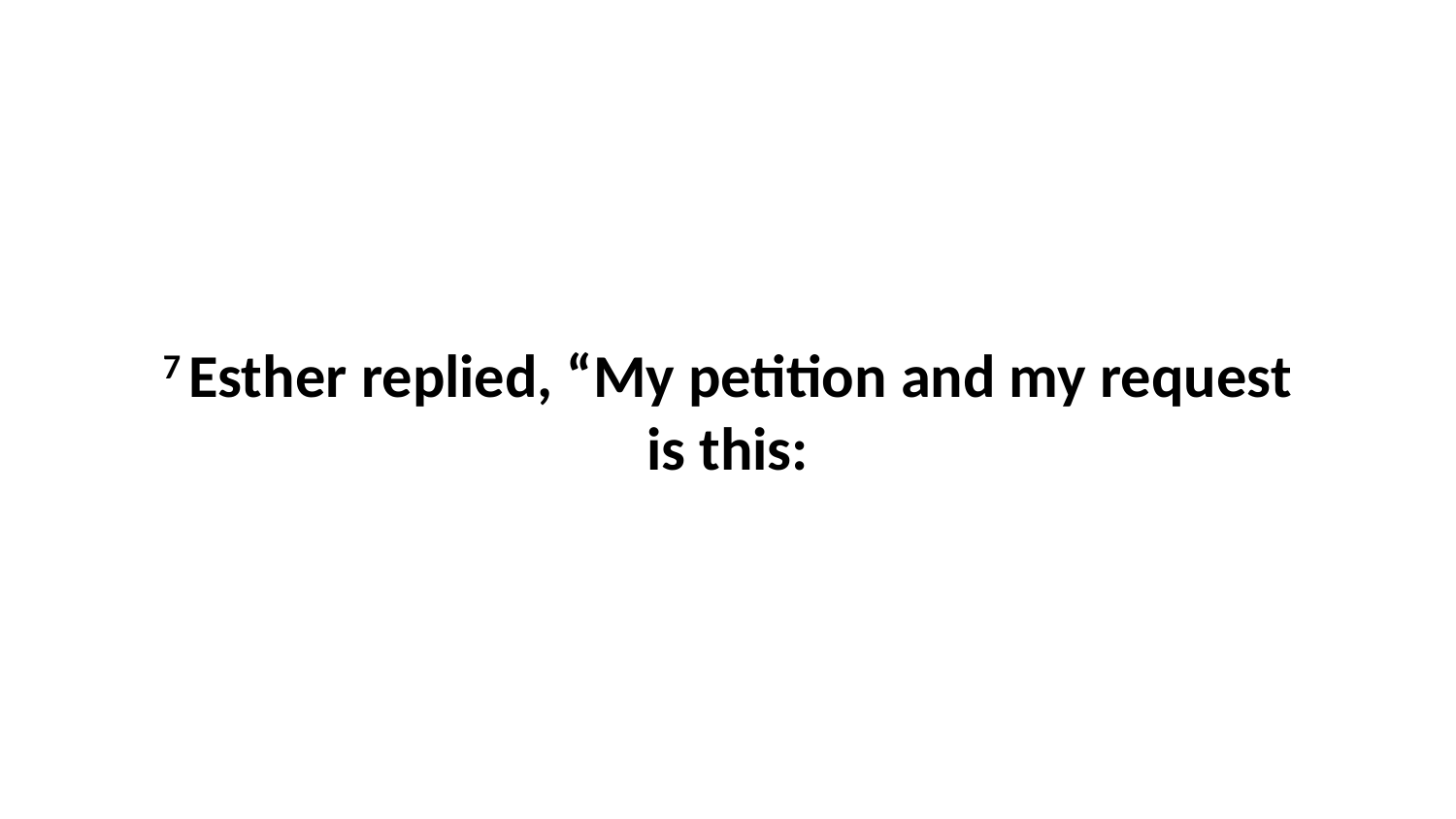

7 Esther replied, “My petition and my request is this: